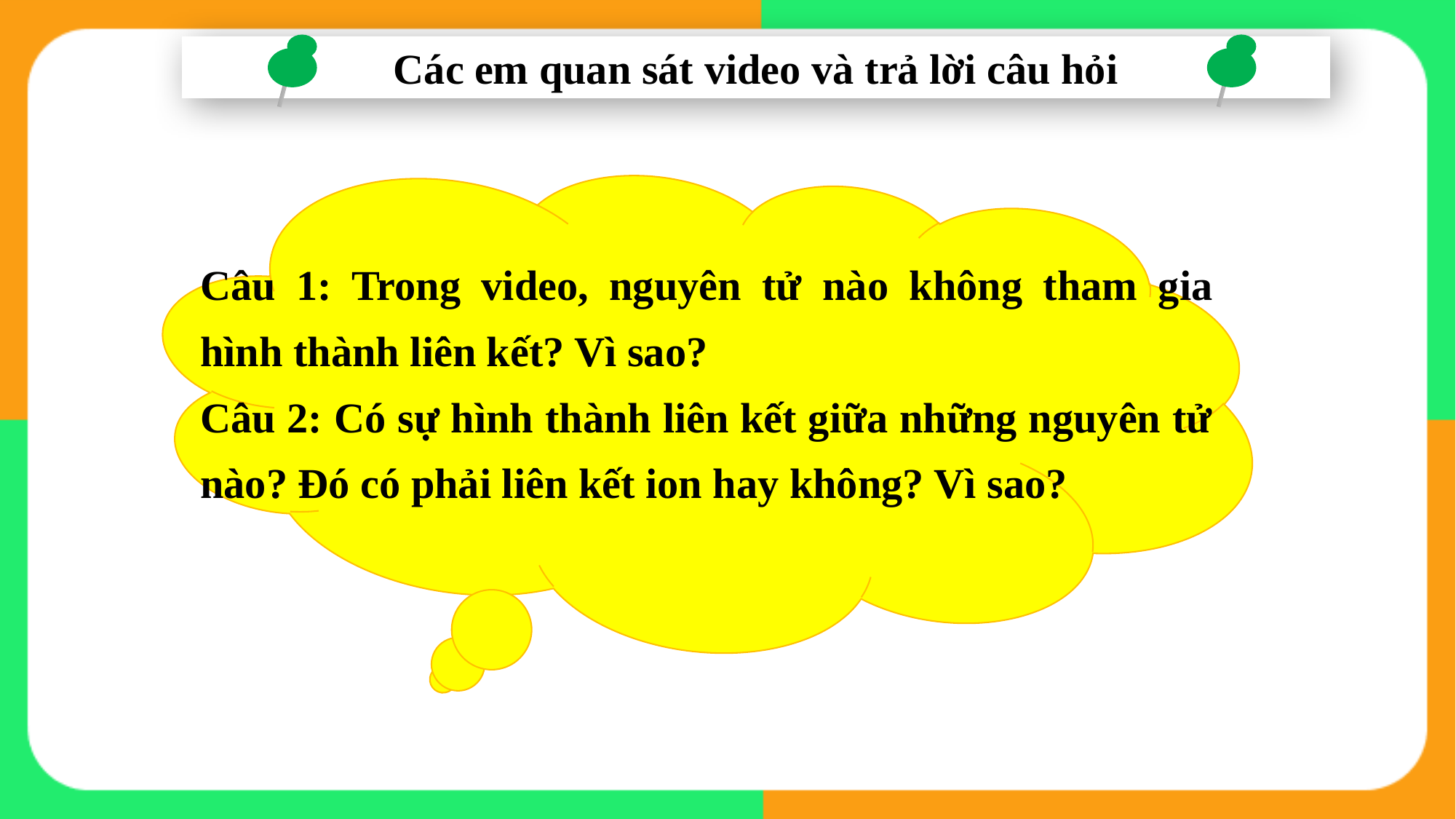

Các em quan sát video và trả lời câu hỏi

Câu 1: Trong video, nguyên tử nào không tham gia hình thành liên kết? Vì sao?
Câu 2: Có sự hình thành liên kết giữa những nguyên tử nào? Đó có phải liên kết ion hay không? Vì sao?